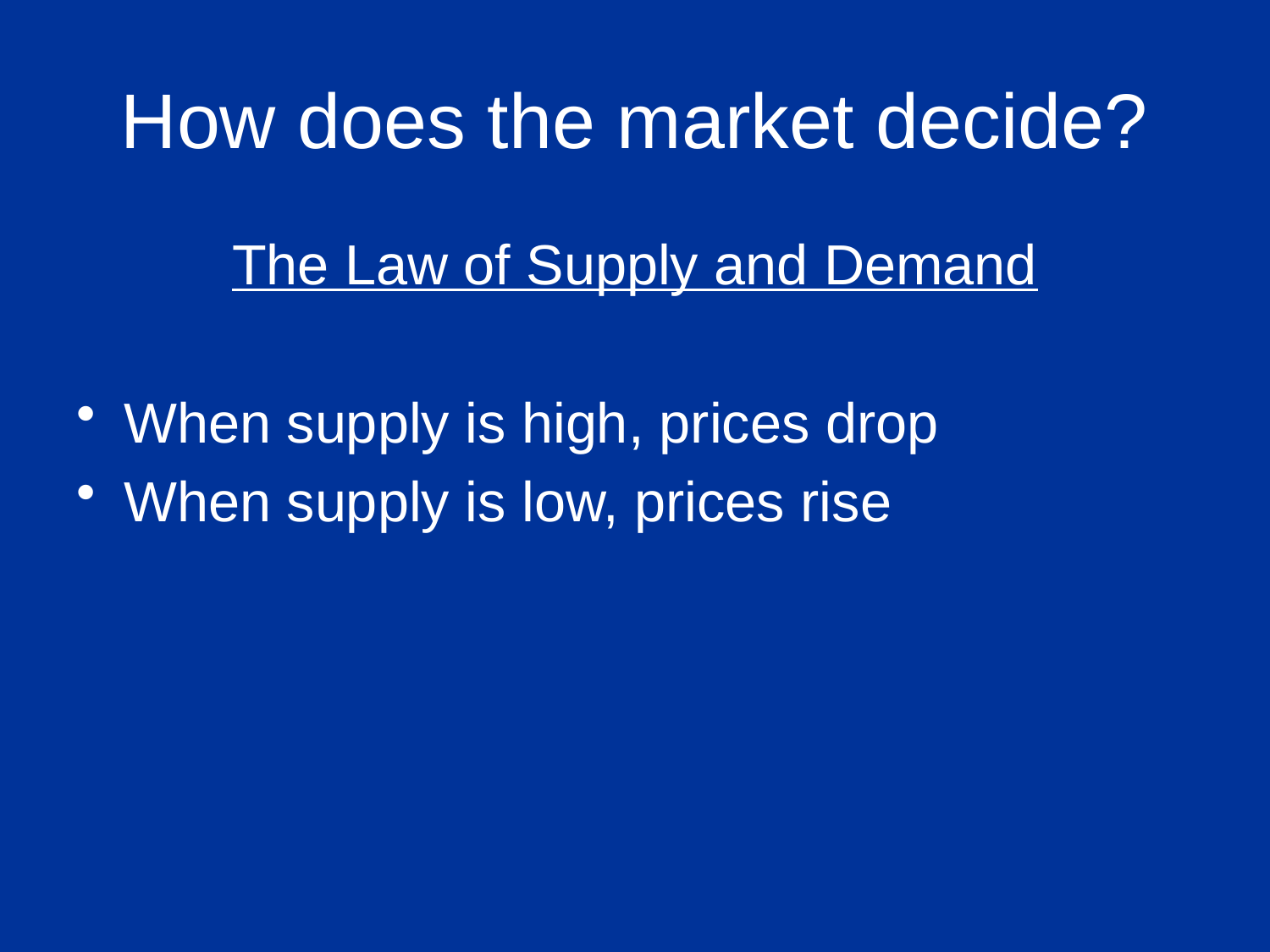

# How does the market decide?
The Law of Supply and Demand

When supply is high, prices drop
When supply is low, prices rise